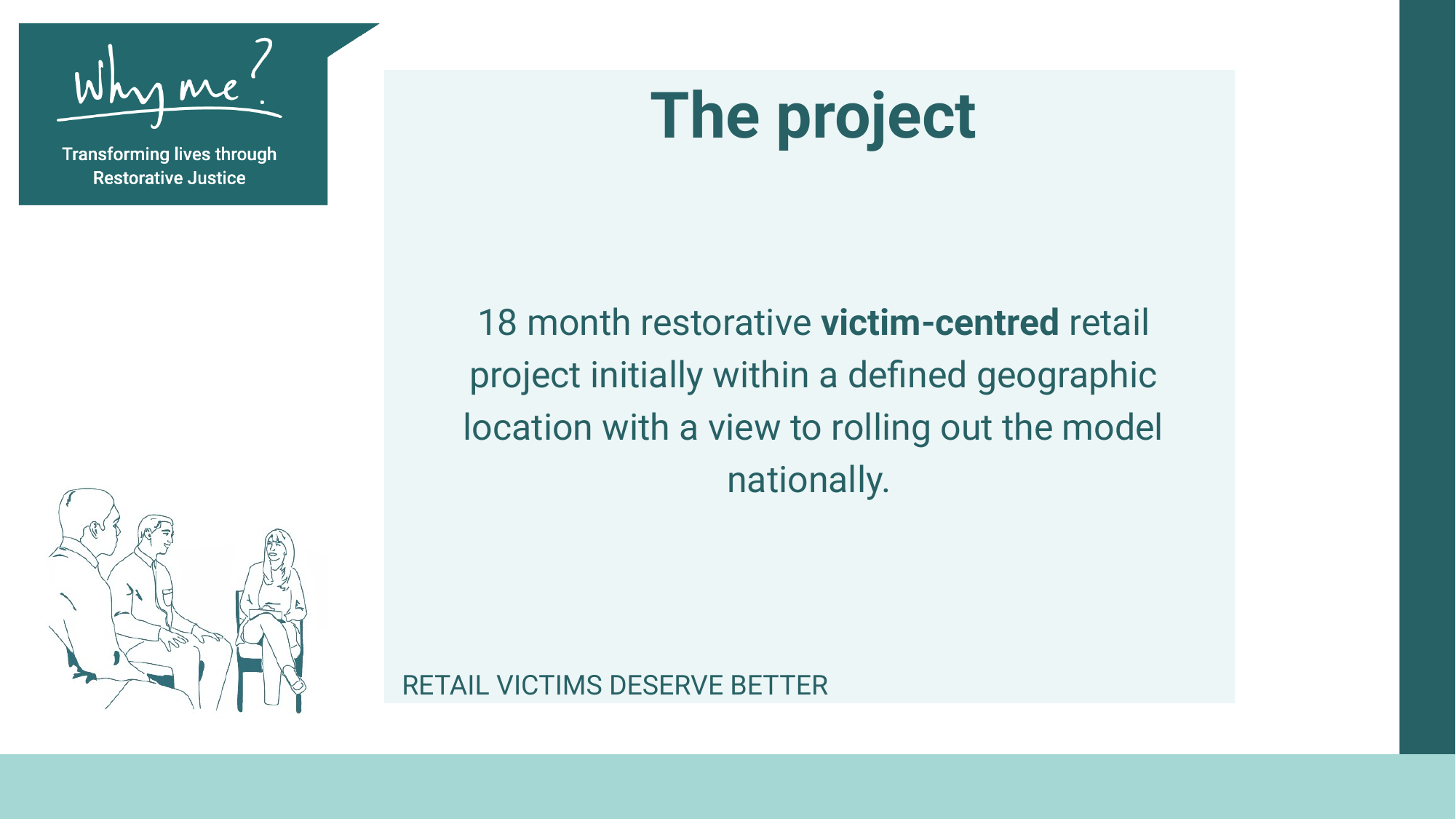

The project
18 month restorative victim-centred retail project initially within a defined geographic location with a view to rolling out the model nationally.

RETAIL VICTIMS DESERVE BETTER